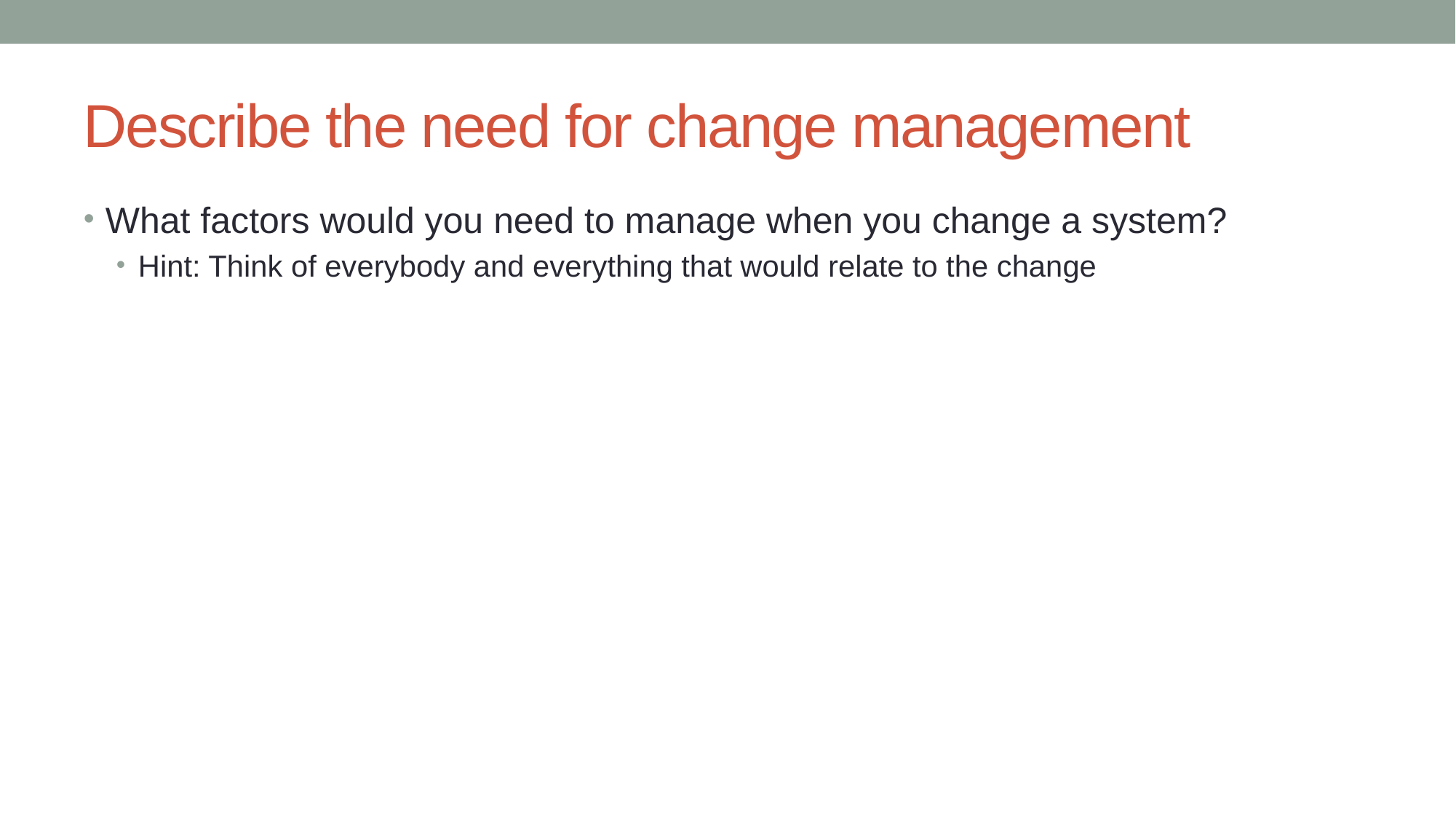

# Describe the need for change management
What factors would you need to manage when you change a system?
Hint: Think of everybody and everything that would relate to the change